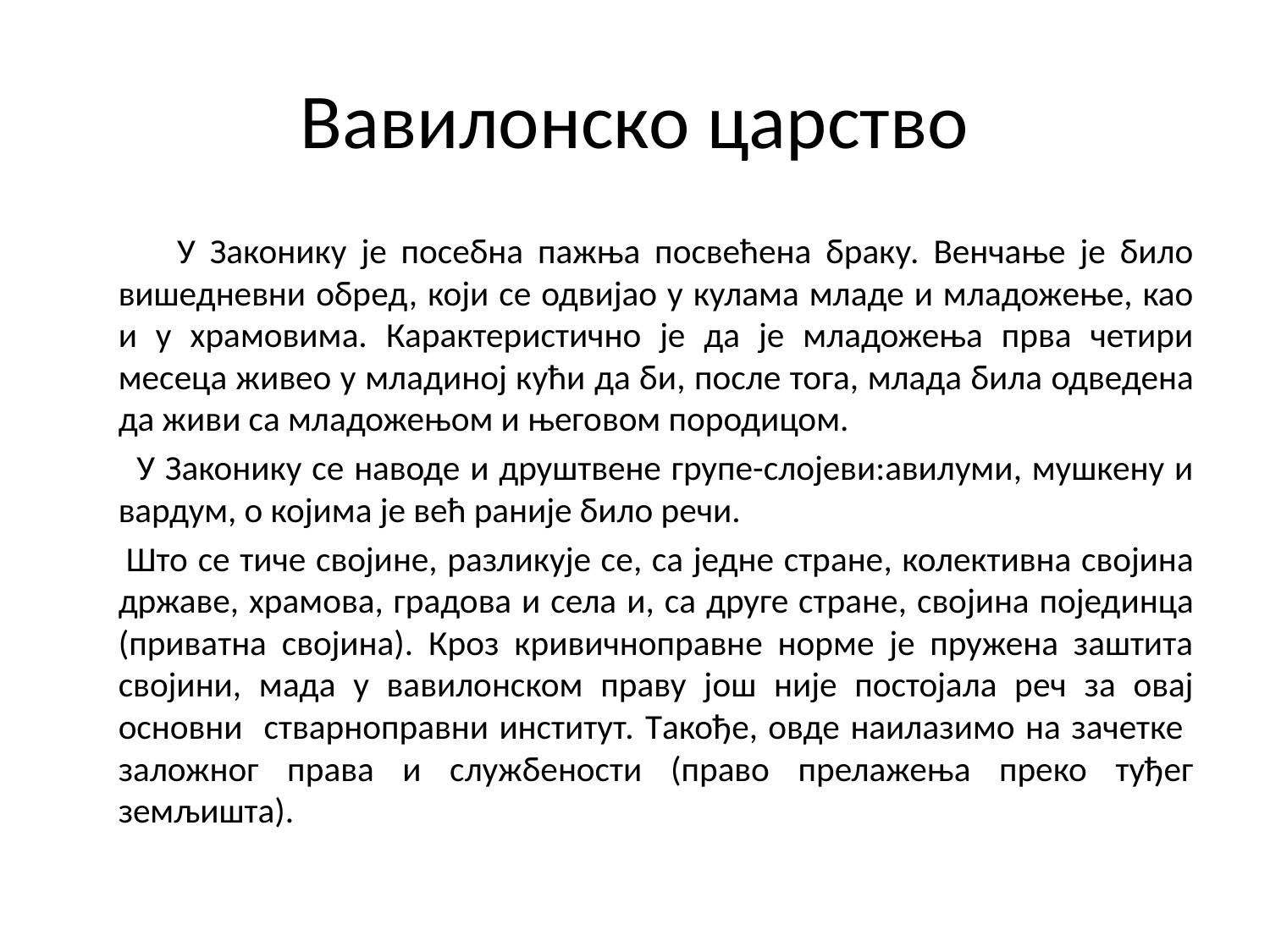

# Вавилонско царство
       У Законику је посебна пажња посвећена браку. Венчање је било вишедневни обред, који се одвијао у кулама младе и младожење, као и у храмовима. Карактеристично је да је младожења прва четири месеца живео у младиној кући да би, после тога, млада била одведена да живи са младожењом и његовом породицом.
      У Законику се наводе и друштвене групе-слојеви:авилуми, мушкену и вардум, о којима је већ раније било речи.
     Што се тиче својине, разликује се, са једне стране, колективна својина државе, храмова, градова и села и, са друге стране, својина појединца (приватна својина). Кроз кривичноправне норме је пружена заштита својини, мада у вавилонском праву још није постојала реч за овај основни  стварноправни институт. Такође, овде наилазимо на зачетке  заложног права и службености (право прелажења преко туђег земљишта).